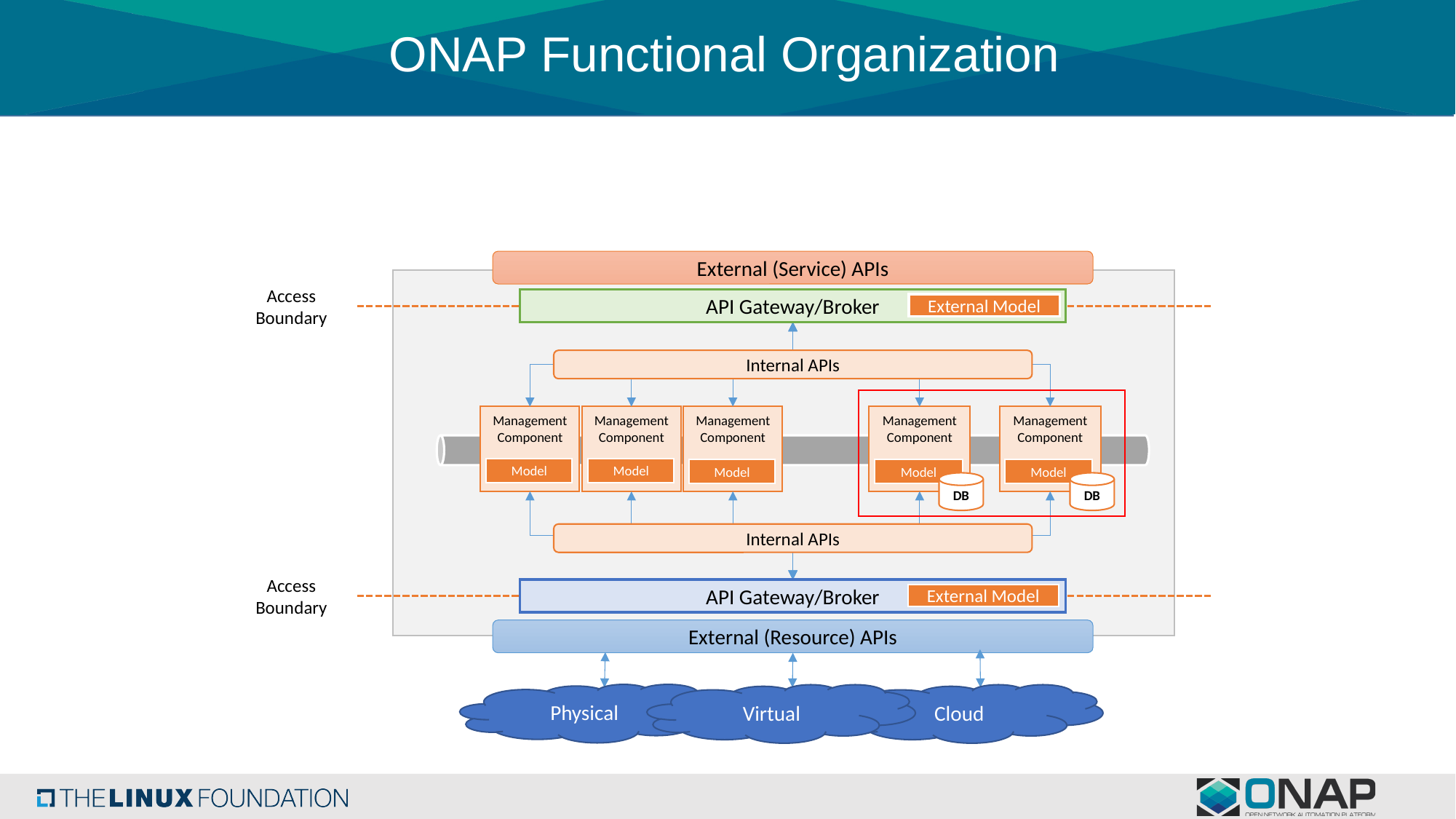

# ONAP Functional Organization

External (Service) APIs

Access
Boundary
API Gateway/Broker
External Model
Internal APIs

Management
Component
Management Component
Management Component
Management Component
Management Component
Model
Model
Model
Model
Model
DB
DB
Internal APIs
Access
Boundary
API Gateway/Broker
External Model
External (Resource) APIs
Physical
Virtual
Cloud